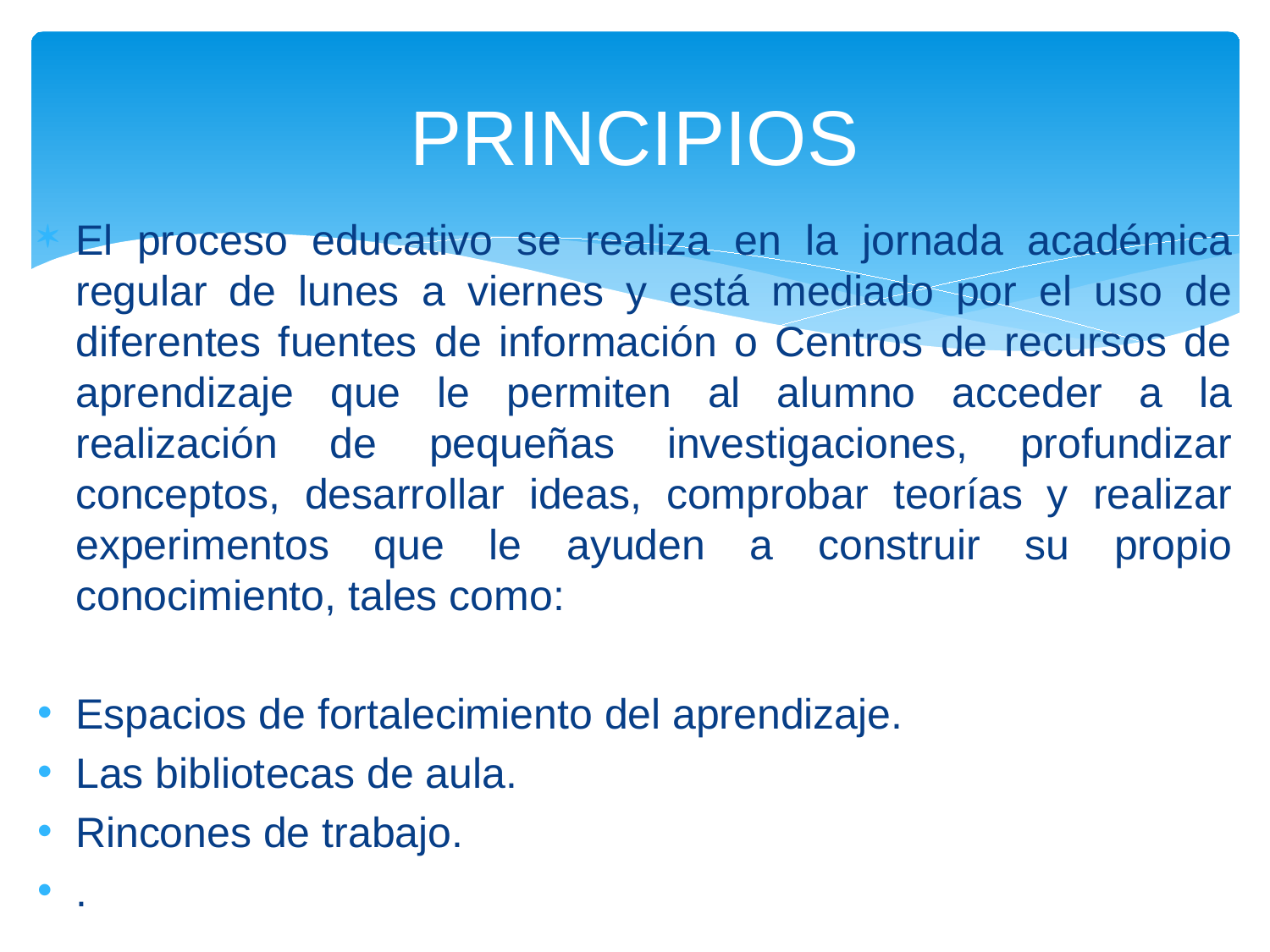

# PRINCIPIOS
El proceso educativo se realiza en la jornada académica regular de lunes a viernes y está mediado por el uso de diferentes fuentes de información o Centros de recursos de aprendizaje que le permiten al alumno acceder a la realización de pequeñas investigaciones, profundizar conceptos, desarrollar ideas, comprobar teorías y realizar experimentos que le ayuden a construir su propio conocimiento, tales como:

Espacios de fortalecimiento del aprendizaje.
Las bibliotecas de aula.
Rincones de trabajo.
.